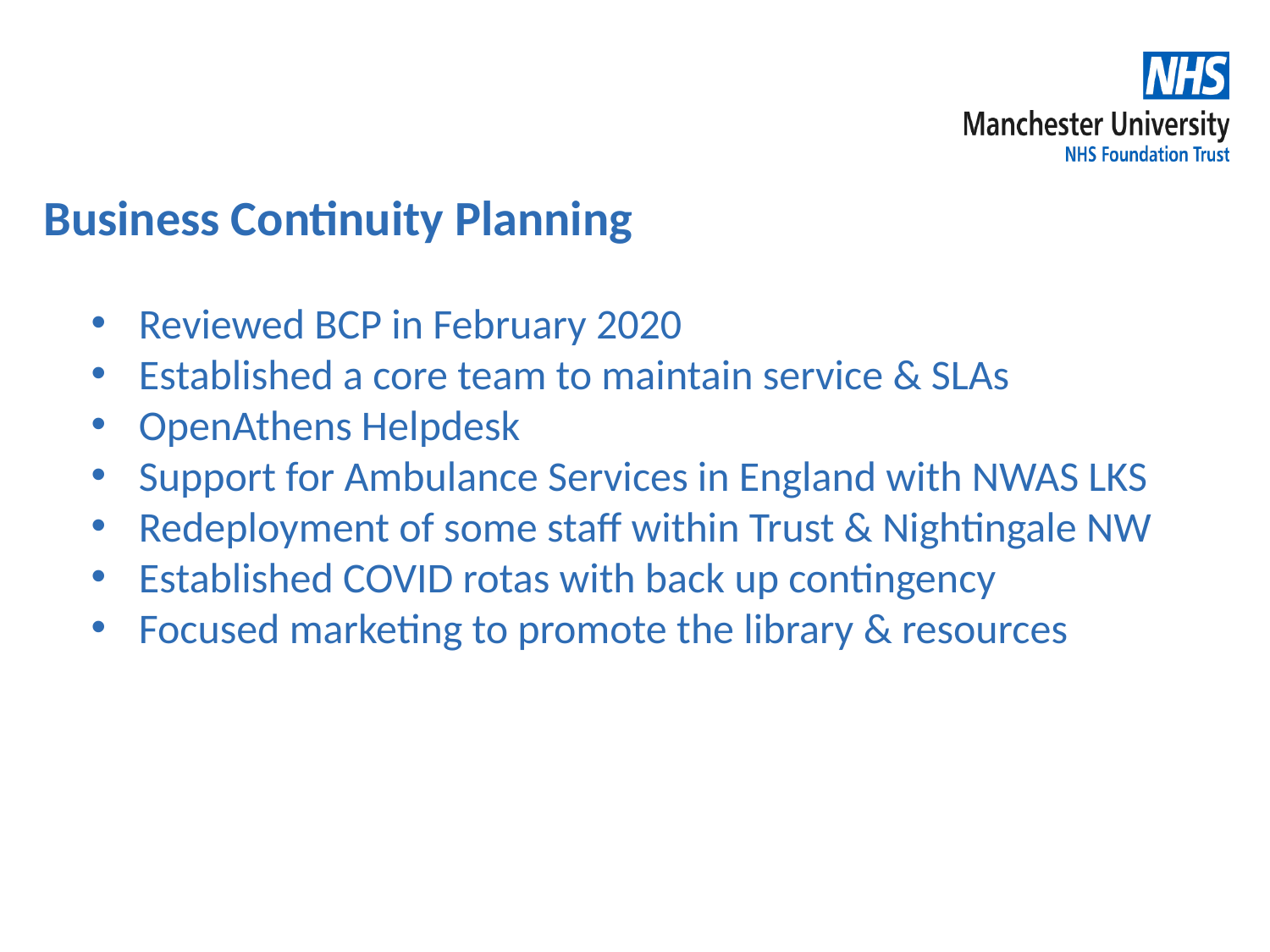

Business Continuity Planning

Reviewed BCP in February 2020
Established a core team to maintain service & SLAs
OpenAthens Helpdesk
Support for Ambulance Services in England with NWAS LKS
Redeployment of some staff within Trust & Nightingale NW
Established COVID rotas with back up contingency
Focused marketing to promote the library & resources